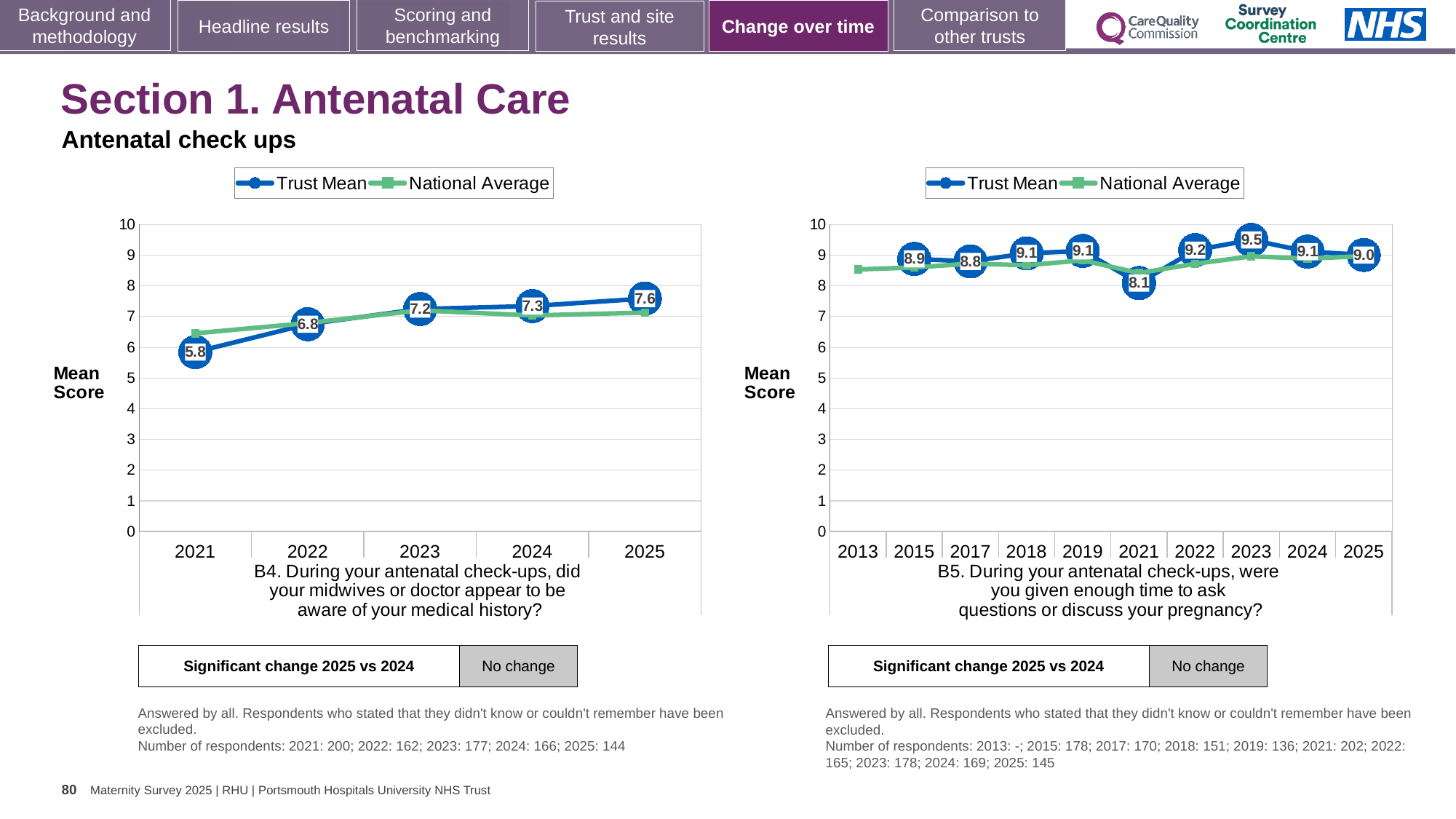

# Section 1. Antenatal Care
Antenatal check ups

### Chart

| Category | Trust Mean | National Average |
|---|---|---|
| 2021 | 5.84570336940268 | 6.455163447895841 |
| 2022 | 6.751478300799728 | 6.7896576930801 |
| 2023 | 7.245460424955236 | 7.201655927277624 |
| 2024 | 7.341375092490685 | 7.035712669914595 |
| 2025 | 7.587425829091403 | 7.128932333714427 |

### Chart

| Category | Trust Mean | National Average |
|---|---|---|
| 2013 | None | 8.534338668237579 |
| 2015 | 8.875998400142546 | 8.598099124847632 |
| 2017 | 8.795693304193655 | 8.723314376787982 |
| 2018 | 9.0578343105767 | 8.6696732268667 |
| 2019 | 9.13906078960191 | 8.83096682615885 |
| 2021 | 8.090677969325736 | 8.416259900267834 |
| 2022 | 9.163370295225901 | 8.718080276000922 |
| 2023 | 9.494705971732385 | 8.961248686411796 |
| 2024 | 9.116421391968647 | 8.885392546628402 |
| 2025 | 9.005771782123698 | 8.969742580414081 |
| Significant change 2025 vs 2024 | No change |
| --- | --- |
| Significant change 2025 vs 2024 | No change |
| --- | --- |
Answered by all. Respondents who stated that they didn't know or couldn't remember have been excluded.
Number of respondents: 2021: 200; 2022: 162; 2023: 177; 2024: 166; 2025: 144
Answered by all. Respondents who stated that they didn't know or couldn't remember have been excluded.
Number of respondents: 2013: -; 2015: 178; 2017: 170; 2018: 151; 2019: 136; 2021: 202; 2022: 165; 2023: 178; 2024: 169; 2025: 145
80